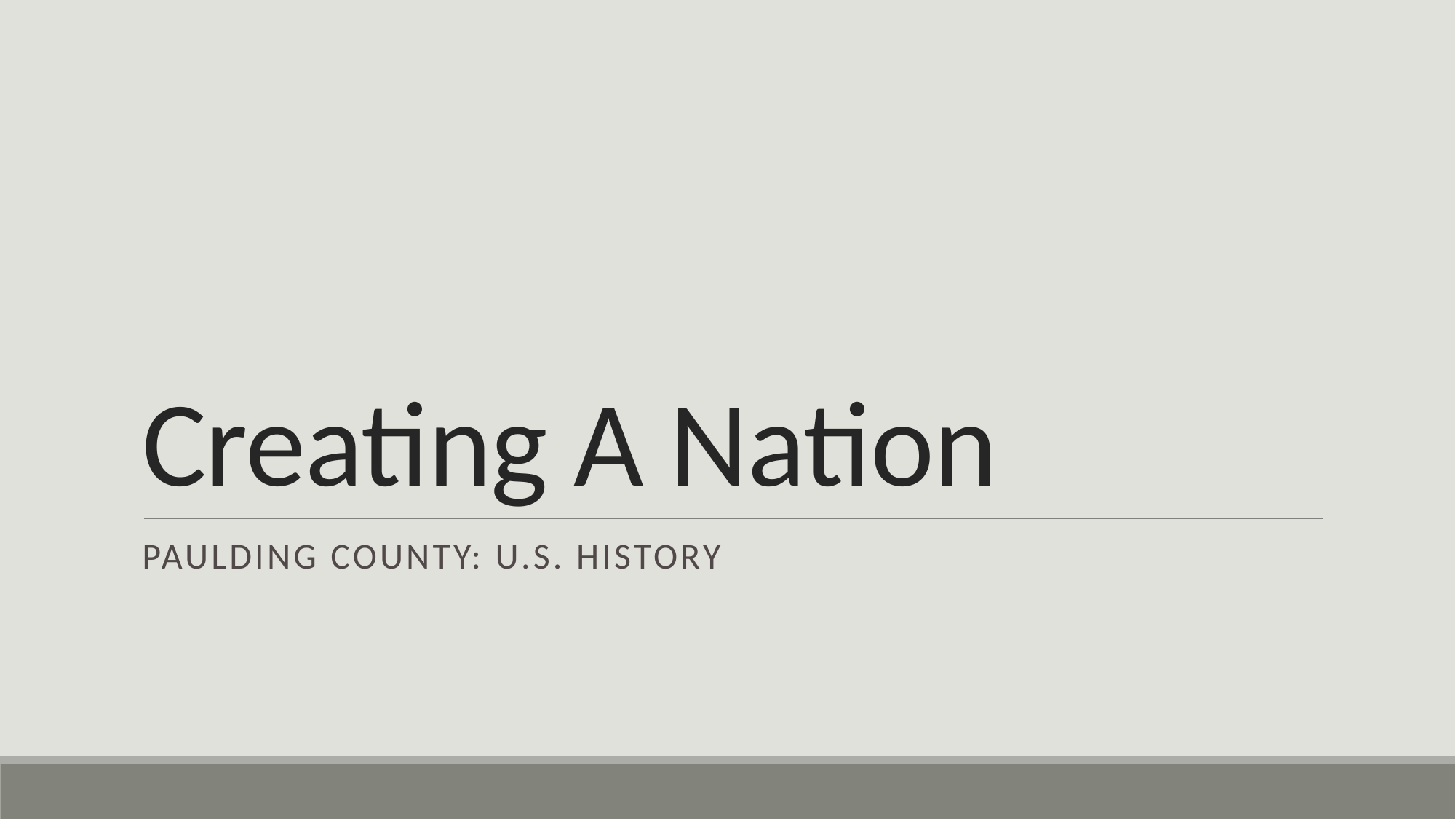

# Creating A Nation
Paulding County: U.S. History